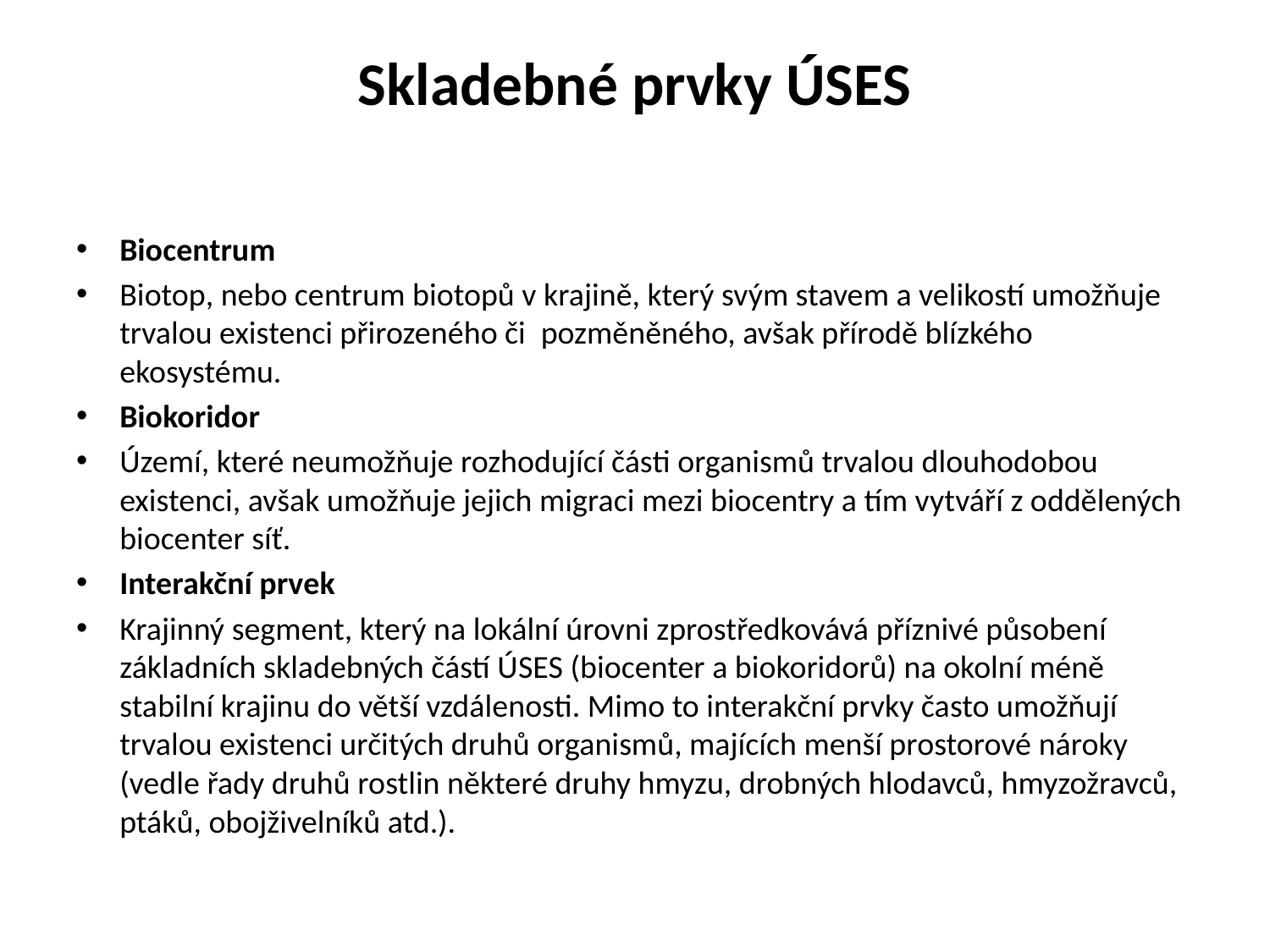

# Skladebné prvky ÚSES
Biocentrum
Biotop, nebo centrum biotopů v krajině, který svým stavem a velikostí umožňuje trvalou existenci přirozeného či  pozměněného, avšak přírodě blízkého ekosystému.
Biokoridor
Území, které neumožňuje rozhodující části organismů trvalou dlouhodobou existenci, avšak umožňuje jejich migraci mezi biocentry a tím vytváří z oddělených biocenter síť.
Interakční prvek
Krajinný segment, který na lokální úrovni zprostředkovává příznivé působení základních skladebných částí ÚSES (biocenter a biokoridorů) na okolní méně stabilní krajinu do větší vzdálenosti. Mimo to interakční prvky často umožňují trvalou existenci určitých druhů organismů, majících menší prostorové nároky (vedle řady druhů rostlin některé druhy hmyzu, drobných hlodavců, hmyzožravců, ptáků, obojživelníků atd.).